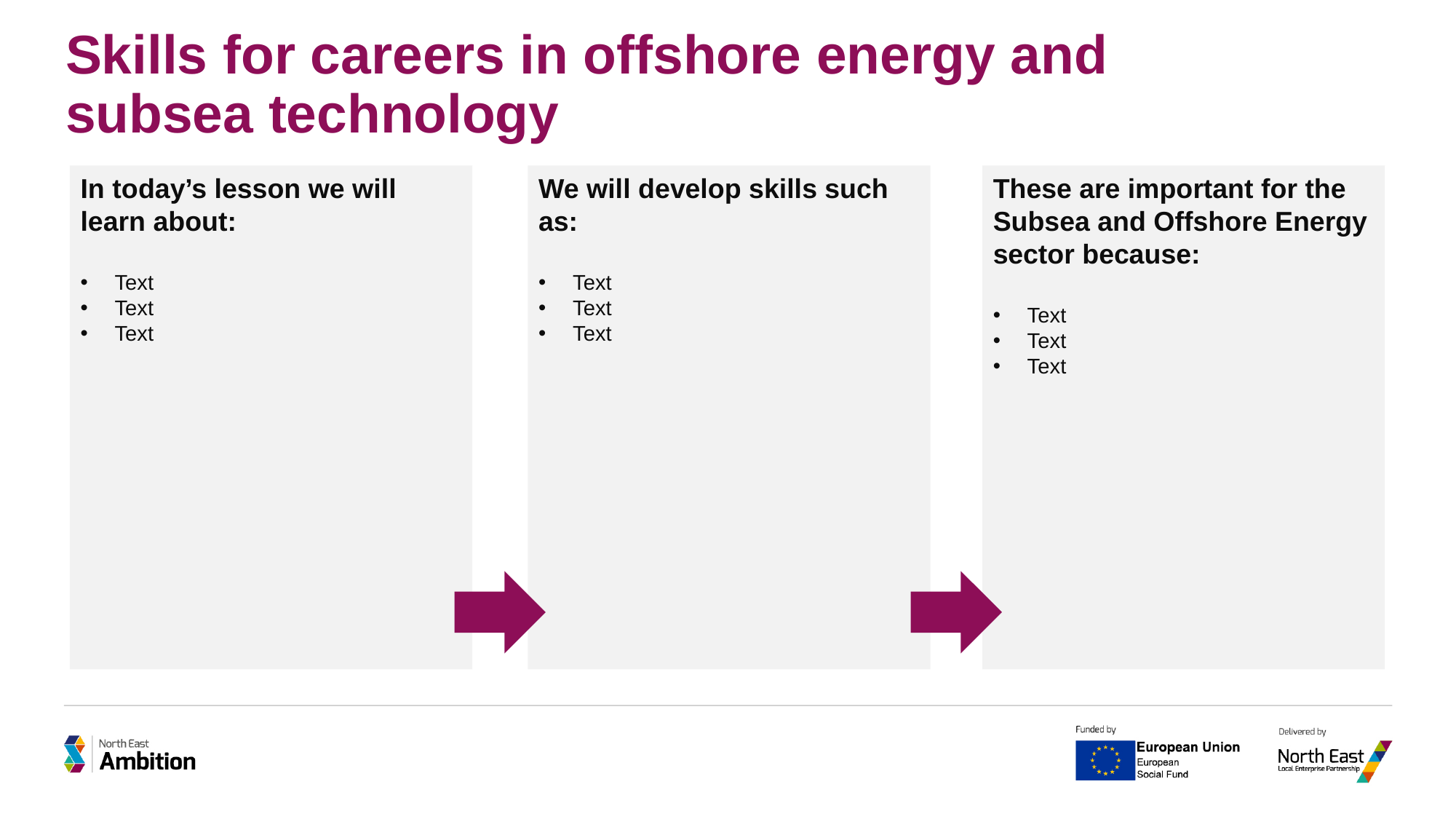

# Skills for careers in offshore energy and subsea technology
In today’s lesson we will learn about:

Text
Text
Text

We will develop skills such as:

Text
Text
Text
These are important for the Subsea and Offshore Energy sector because:

Text
Text
Text